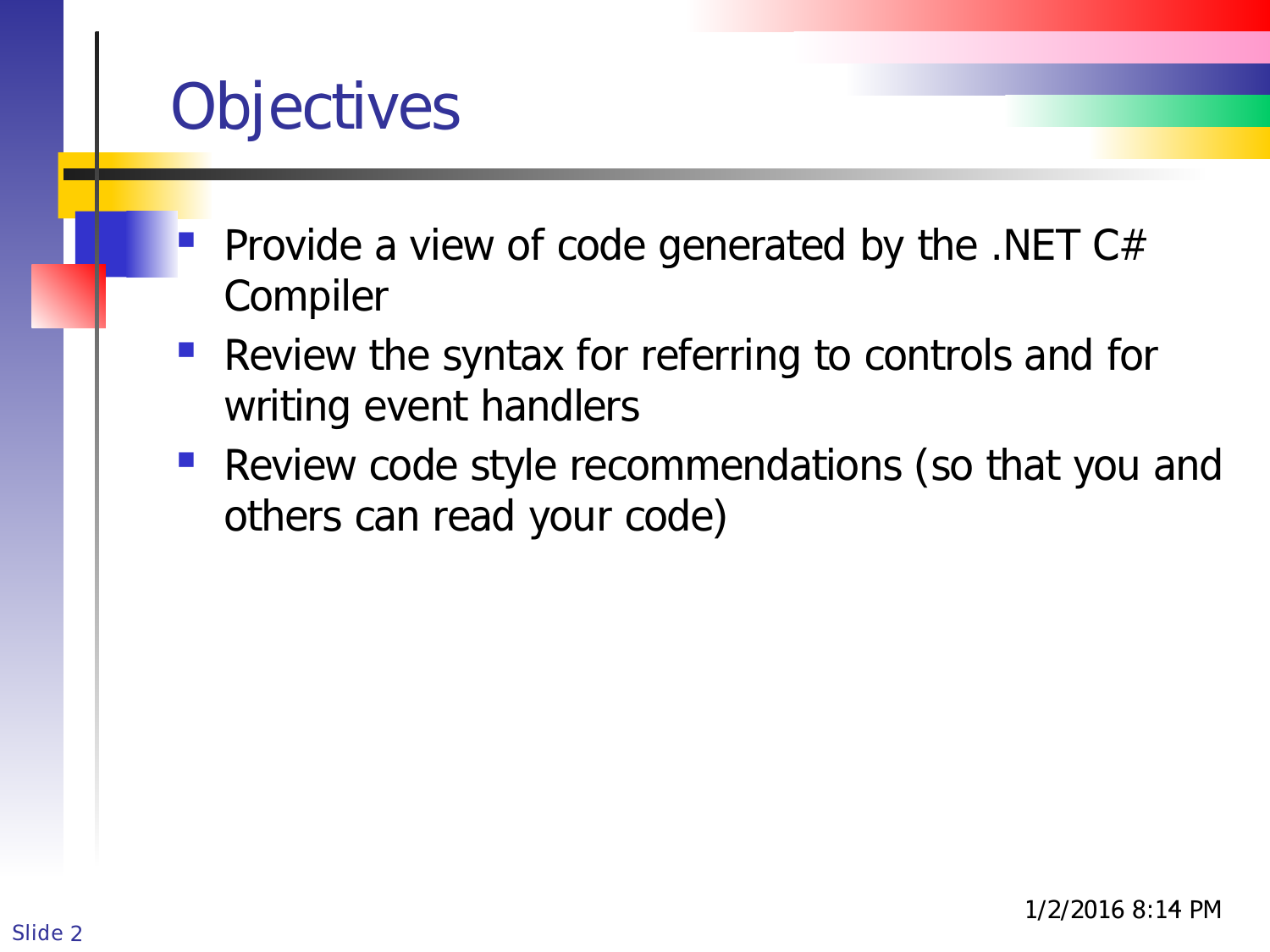

# Objectives
Provide a view of code generated by the .NET C# Compiler
Review the syntax for referring to controls and for writing event handlers
Review code style recommendations (so that you and others can read your code)